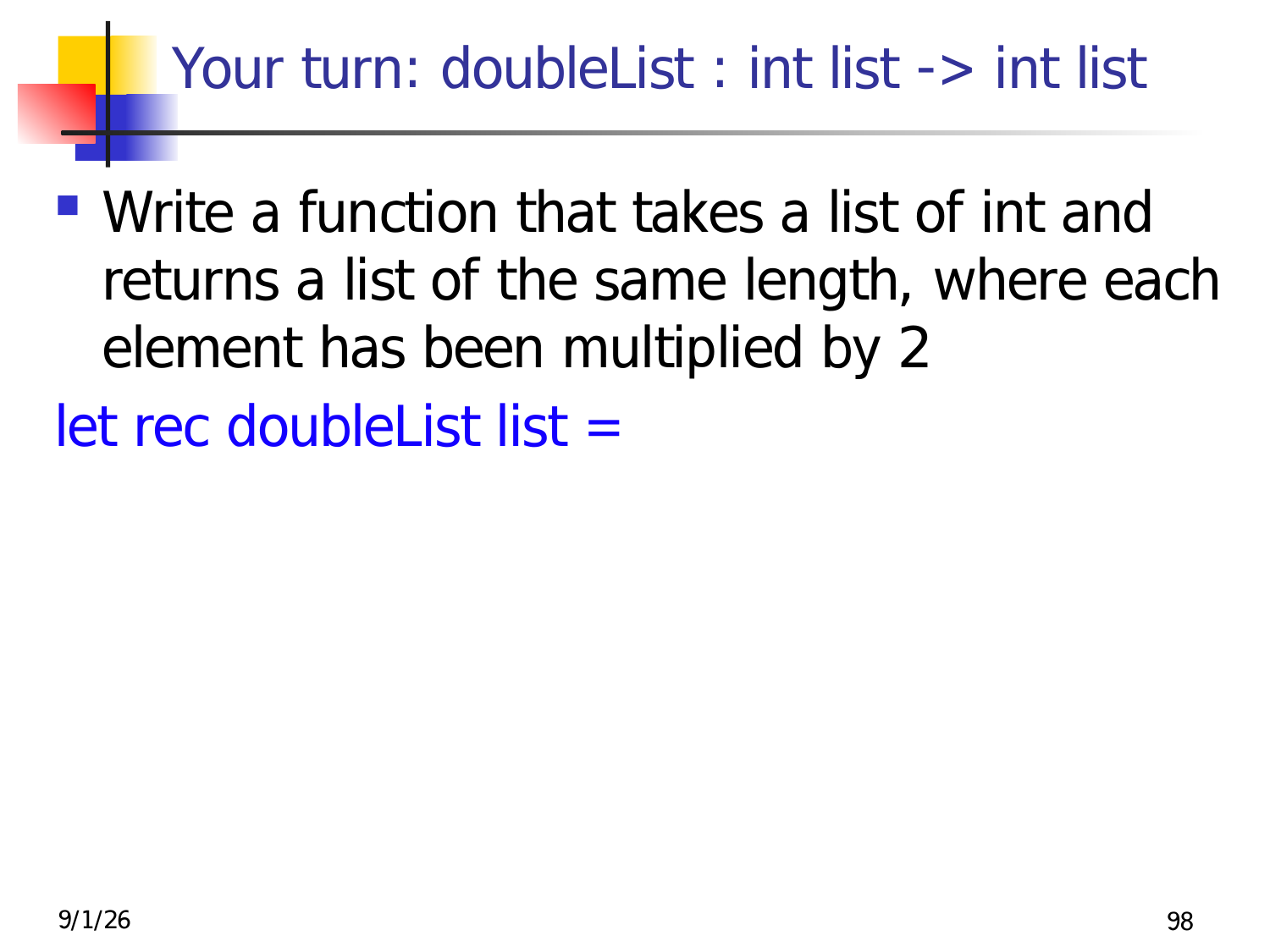

# Your turn: doubleList : int list -> int list
Write a function that takes a list of int and returns a list of the same length, where each element has been multiplied by 2
let rec doubleList list =

9/1/26
98